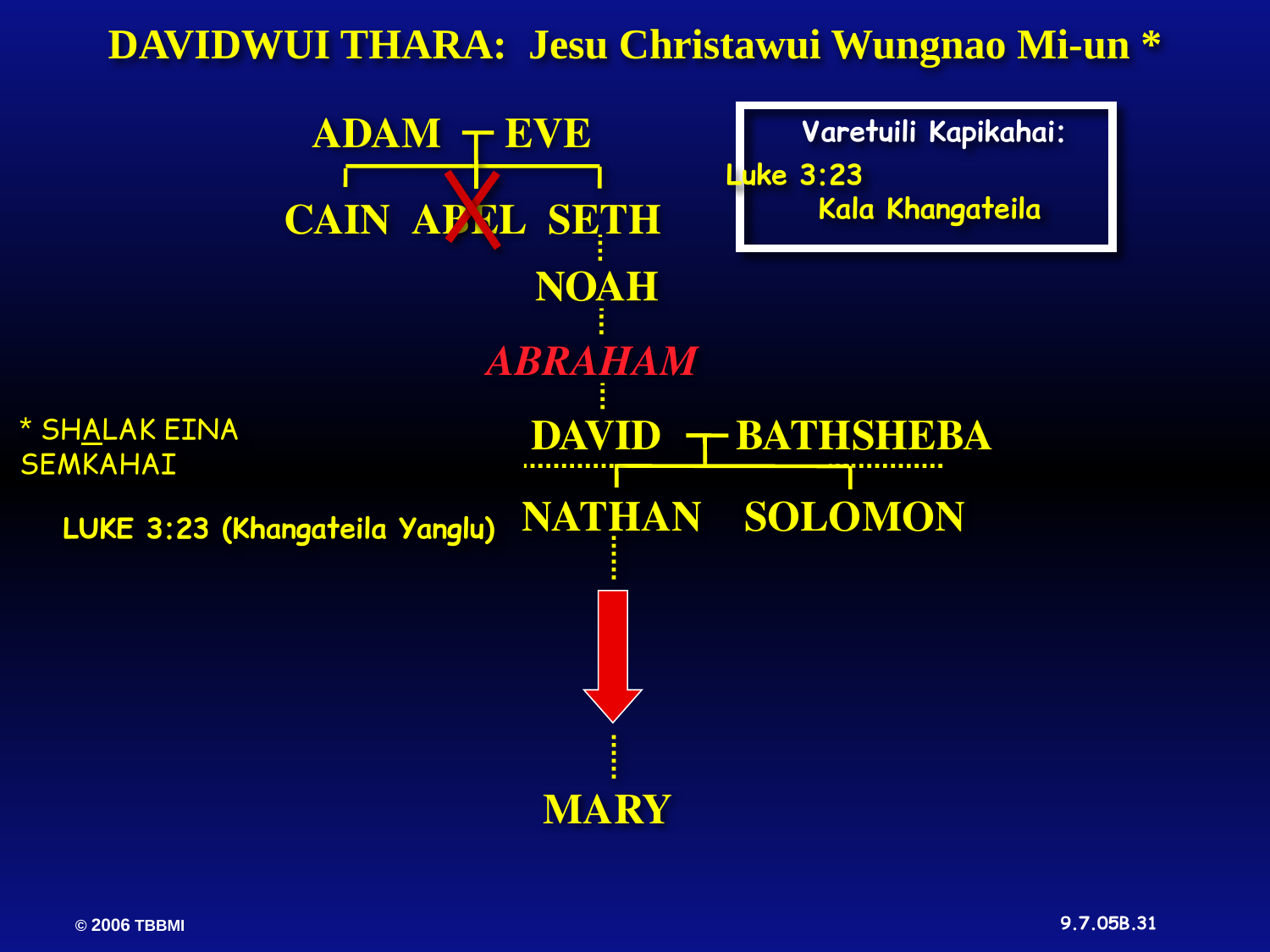

DAVIDWUI THARA:  Jesu Christawui Wungnao Mi-un *

ADAM      EVE

Varetuili Kapikahai:

Luke 3:23                       Kala Khangateila

CAIN  ABEL  SETH

NOAH

ABRAHAM

DAVID       BATHSHEBA
* SHALAK EINA SEMKAHAI

 NATHAN    SOLOMON
LUKE 3:23 (Khangateila Yanglu)

MARY

31